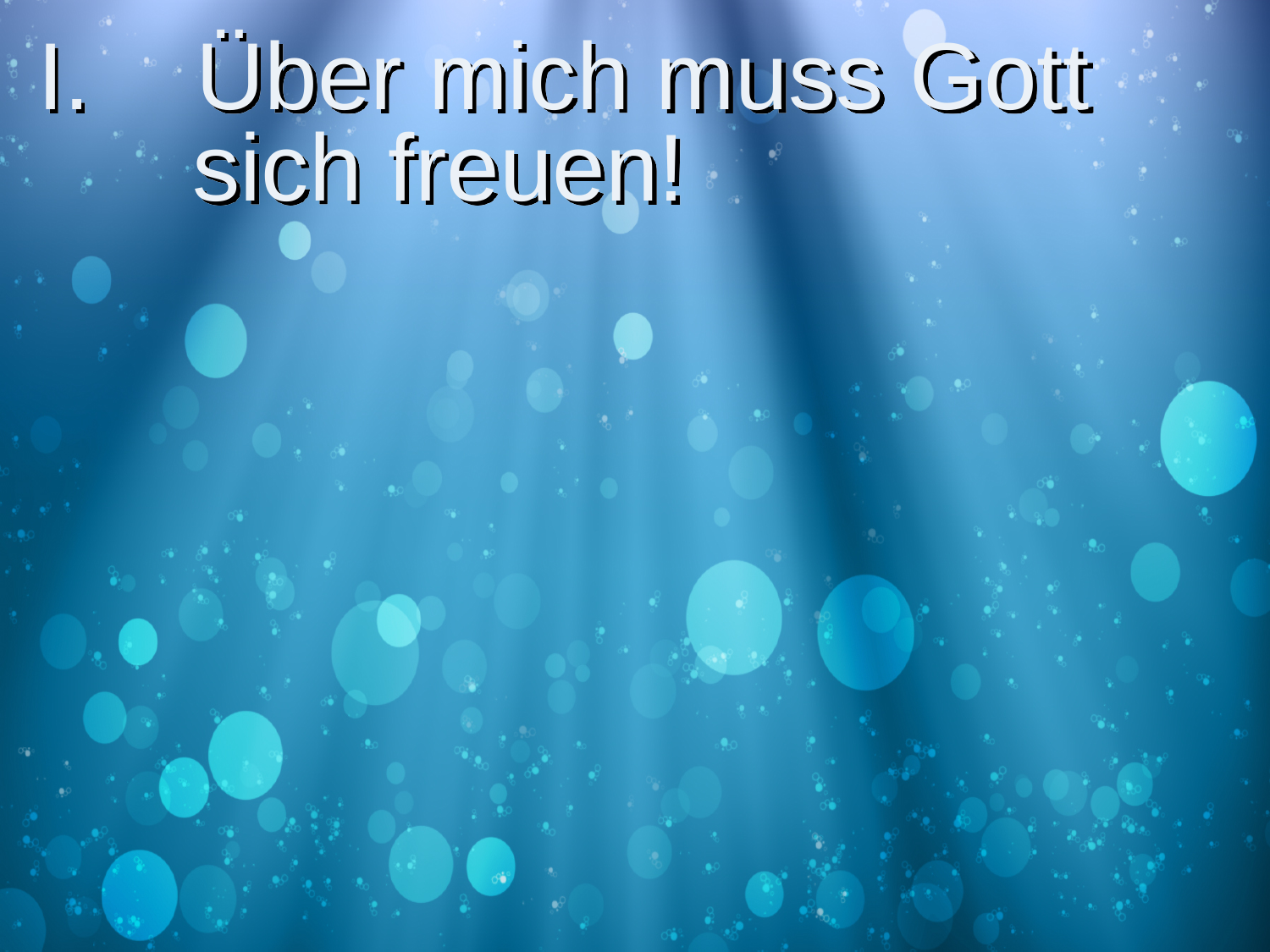

# I.    Über mich muss Gott sich freuen!